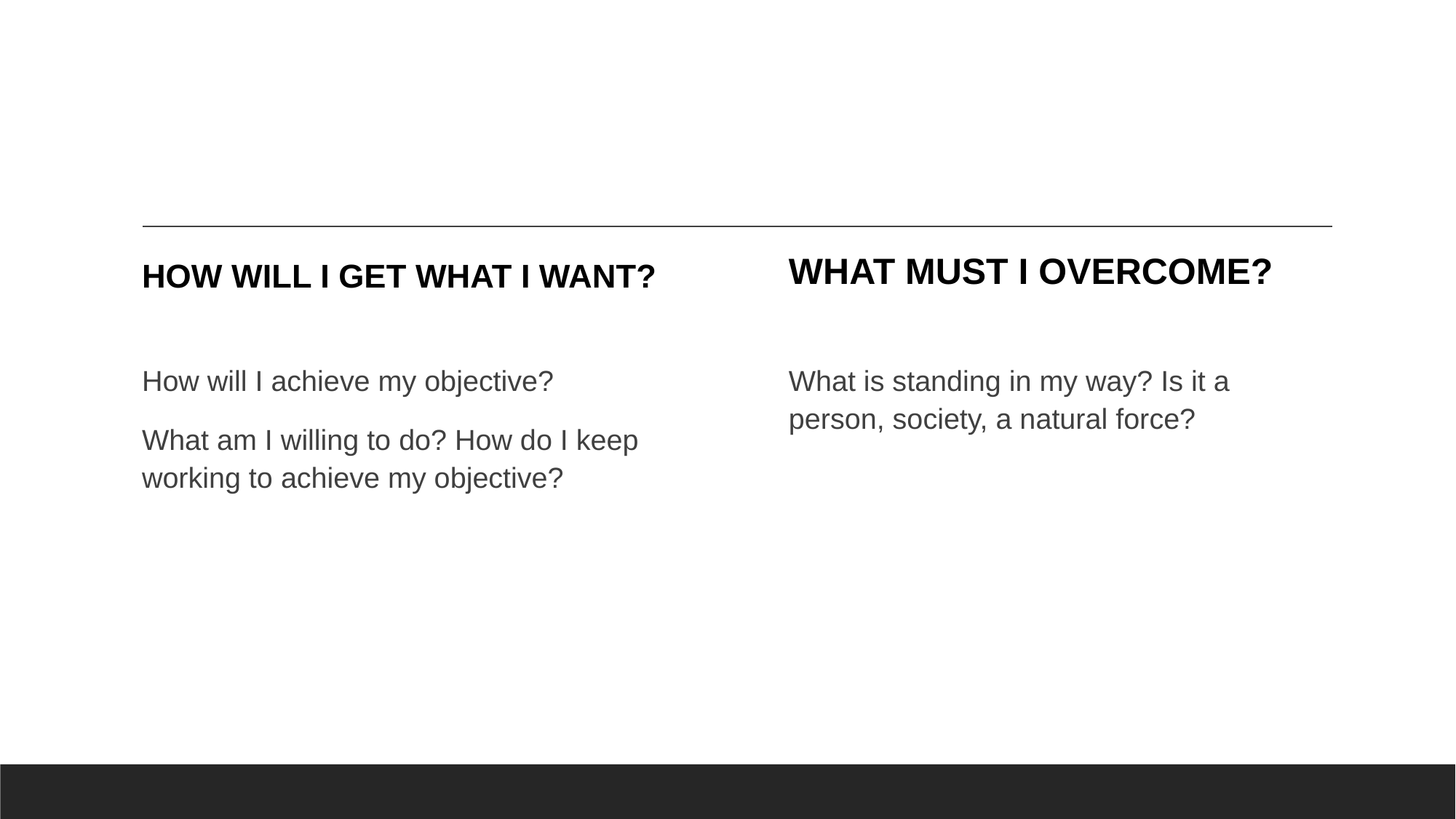

What must I overcome?
How will I get what I want?

What is standing in my way? Is it a person, society, a natural force?
How will I achieve my objective?
What am I willing to do? How do I keep working to achieve my objective?